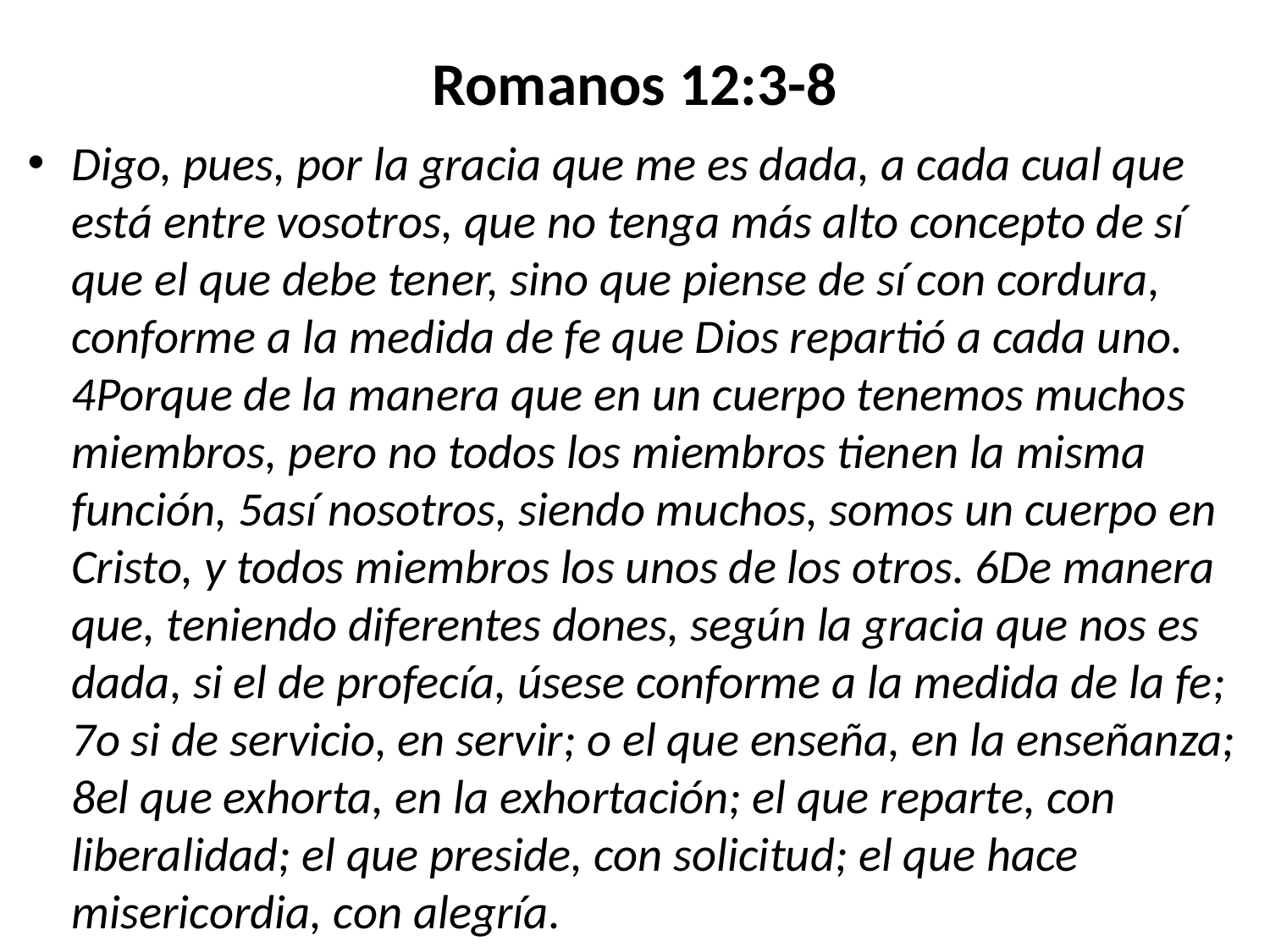

# Romanos 12:3-8
Digo, pues, por la gracia que me es dada, a cada cual que está entre vosotros, que no tenga más alto concepto de sí que el que debe tener, sino que piense de sí con cordura, conforme a la medida de fe que Dios repartió a cada uno. 4Porque de la manera que en un cuerpo tenemos muchos miembros, pero no todos los miembros tienen la misma función, 5así nosotros, siendo muchos, somos un cuerpo en Cristo, y todos miembros los unos de los otros. 6De manera que, teniendo diferentes dones, según la gracia que nos es dada, si el de profecía, úsese conforme a la medida de la fe; 7o si de servicio, en servir; o el que enseña, en la enseñanza; 8el que exhorta, en la exhortación; el que reparte, con liberalidad; el que preside, con solicitud; el que hace misericordia, con alegría.